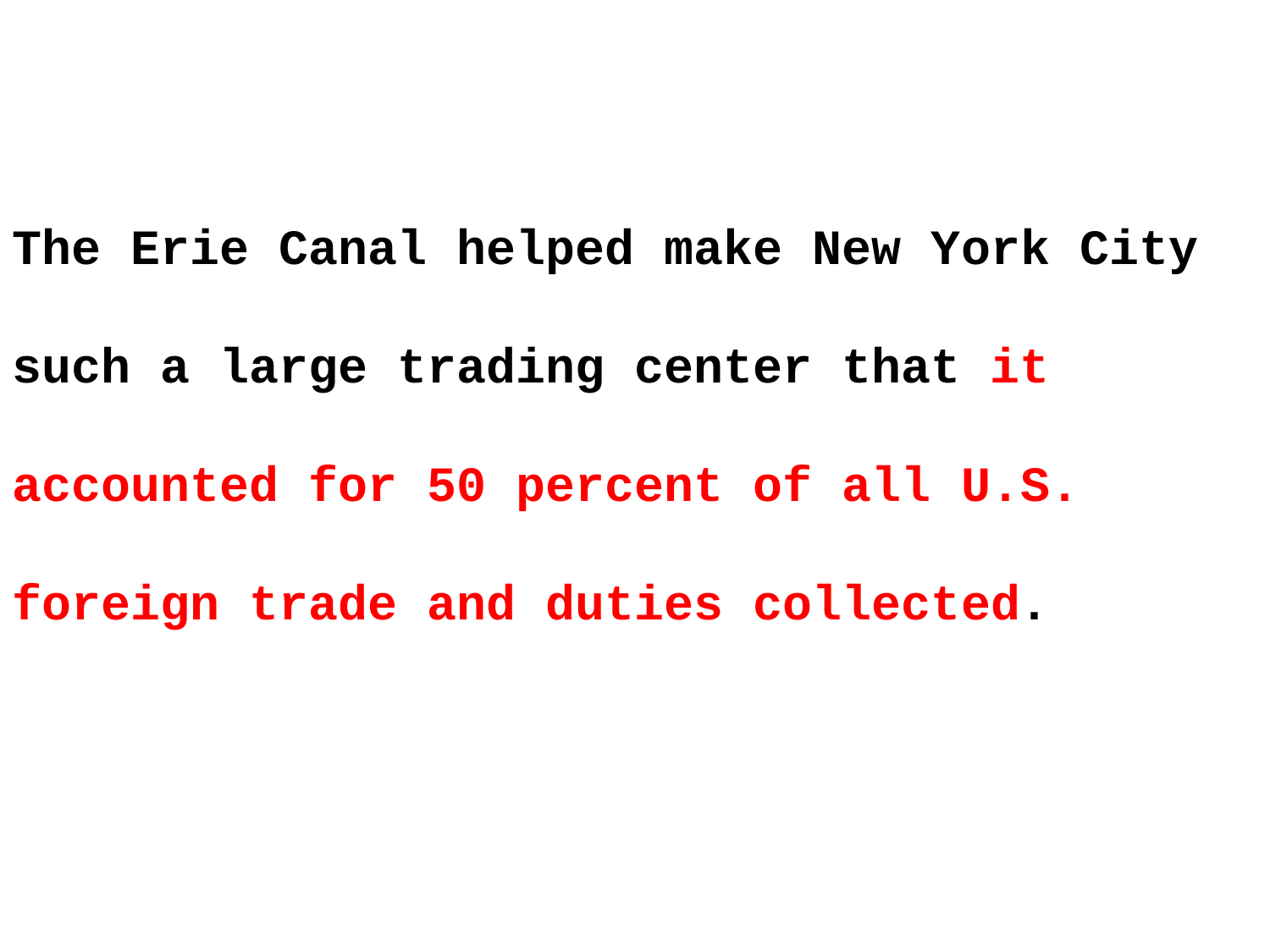

The Erie Canal helped make New York City such a large trading center that it accounted for 50 percent of all U.S. foreign trade and duties collected.